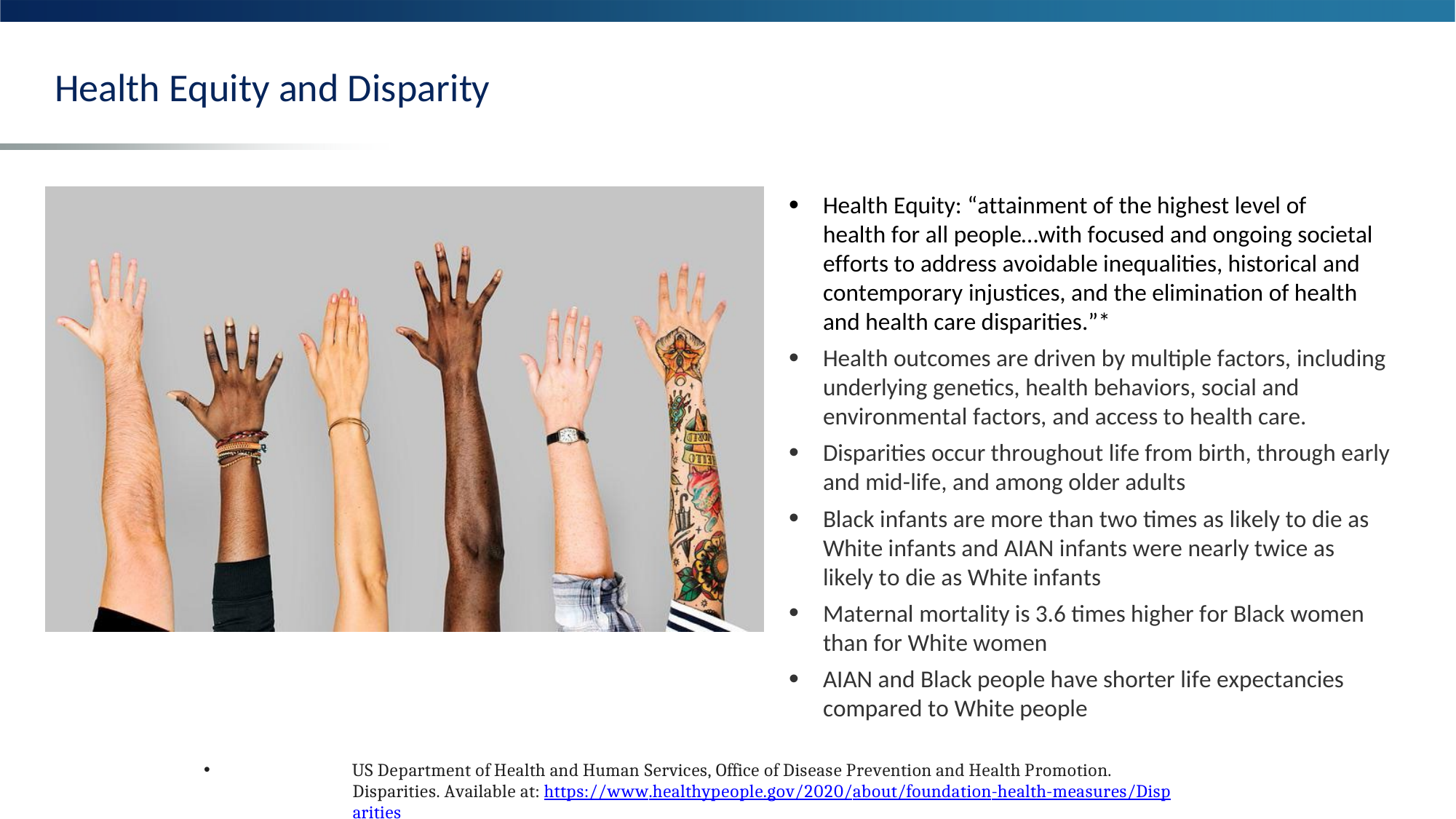

# Health Equity and Disparity

Health Equity: “attainment of the highest level of health for all people…with focused and ongoing societal efforts to address avoidable inequalities, historical and contemporary injustices, and the elimination of health and health care disparities.”*
Health outcomes are driven by multiple factors, including underlying genetics, health behaviors, social and environmental factors, and access to health care.
Disparities occur throughout life from birth, through early and mid-life, and among older adults
Black infants are more than two times as likely to die as White infants and AIAN infants were nearly twice as likely to die as White infants
Maternal mortality is 3.6 times higher for Black women than for White women
AIAN and Black people have shorter life expectancies compared to White people

US Department of Health and Human Services, Office of Disease Prevention and Health Promotion. Disparities. Available at: https://www.healthypeople.gov/2020/about/foundation-health-measures/Disparities